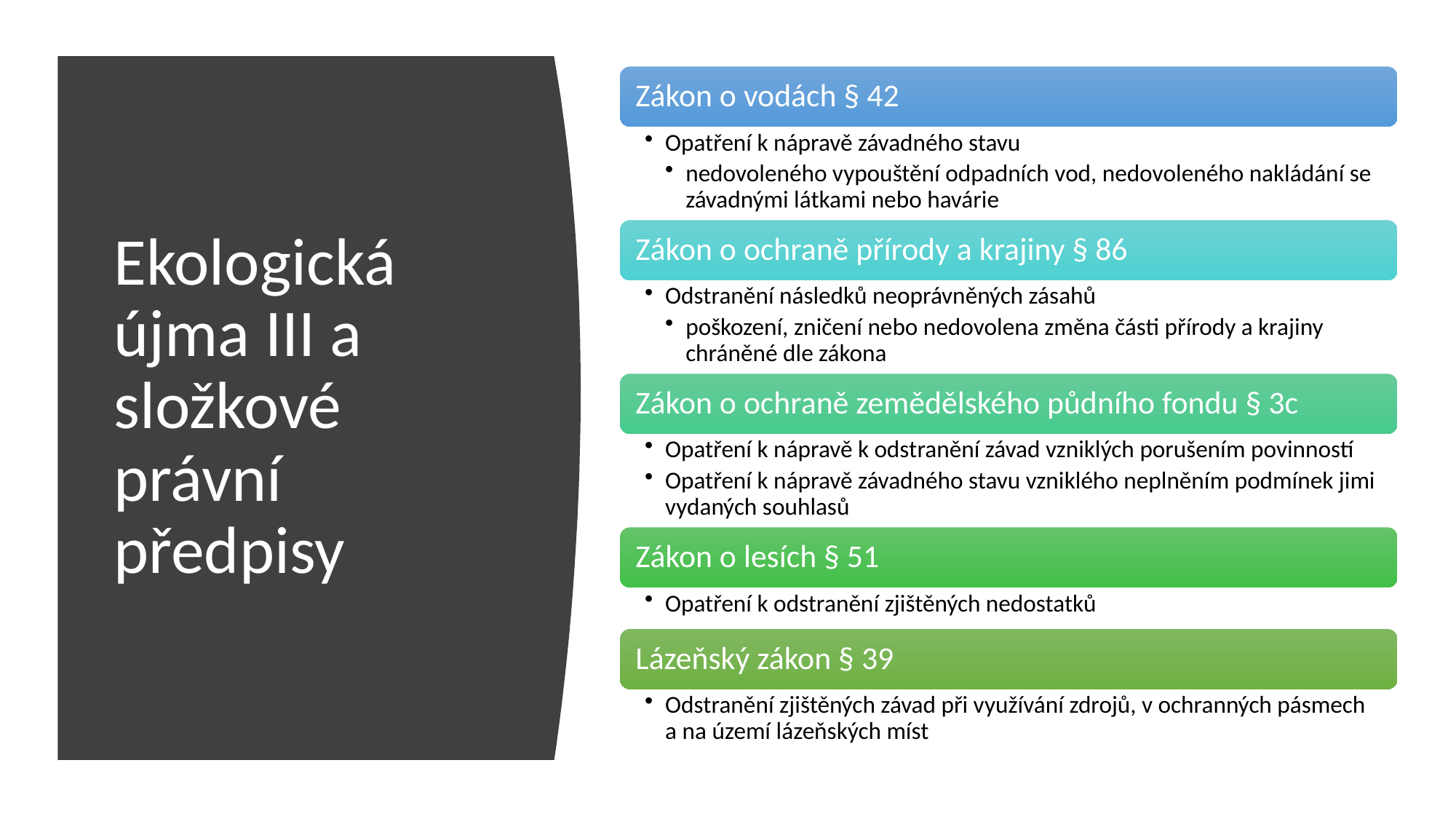

Zákon o vodách § 42
Opatření k nápravě závadného stavu
nedovoleného vypouštění odpadních vod, nedovoleného nakládání se závadnými látkami nebo havárie
Zákon o ochraně přírody a krajiny § 86
Odstranění následků neoprávněných zásahů
poškození, zničení nebo nedovolena změna části přírody a krajiny chráněné dle zákona
Zákon o ochraně zemědělského půdního fondu § 3c
Opatření k nápravě k odstranění závad vzniklých porušením povinností
Opatření k nápravě závadného stavu vzniklého neplněním podmínek jimi vydaných souhlasů
Zákon o lesích § 51
Opatření k odstranění zjištěných nedostatků
Lázeňský zákon § 39
Odstranění zjištěných závad při využívání zdrojů, v ochranných pásmech a na území lázeňských míst

# Ekologická újma III a složkové právní předpisy